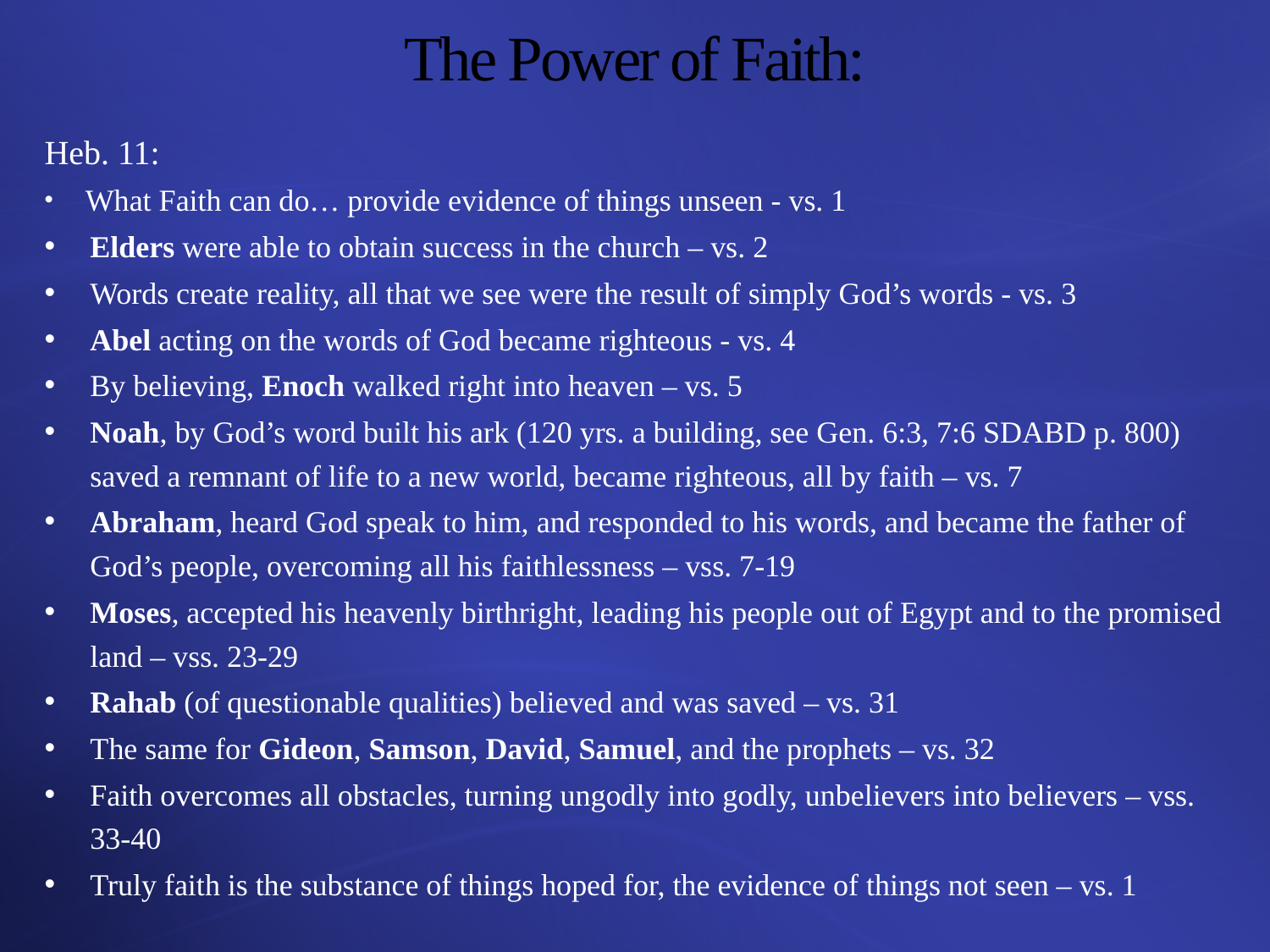

# The Power of Faith:
Heb. 11:
   What Faith can do… provide evidence of things unseen - vs. 1
Elders were able to obtain success in the church – vs. 2
Words create reality, all that we see were the result of simply God’s words - vs. 3
Abel acting on the words of God became righteous - vs. 4
By believing, Enoch walked right into heaven – vs. 5
Noah, by God’s word built his ark (120 yrs. a building, see Gen. 6:3, 7:6 SDABD p. 800) saved a remnant of life to a new world, became righteous, all by faith – vs. 7
Abraham, heard God speak to him, and responded to his words, and became the father of God’s people, overcoming all his faithlessness – vss. 7-19
Moses, accepted his heavenly birthright, leading his people out of Egypt and to the promised land – vss. 23-29
Rahab (of questionable qualities) believed and was saved – vs. 31
The same for Gideon, Samson, David, Samuel, and the prophets – vs. 32
Faith overcomes all obstacles, turning ungodly into godly, unbelievers into believers – vss. 33-40
Truly faith is the substance of things hoped for, the evidence of things not seen – vs. 1